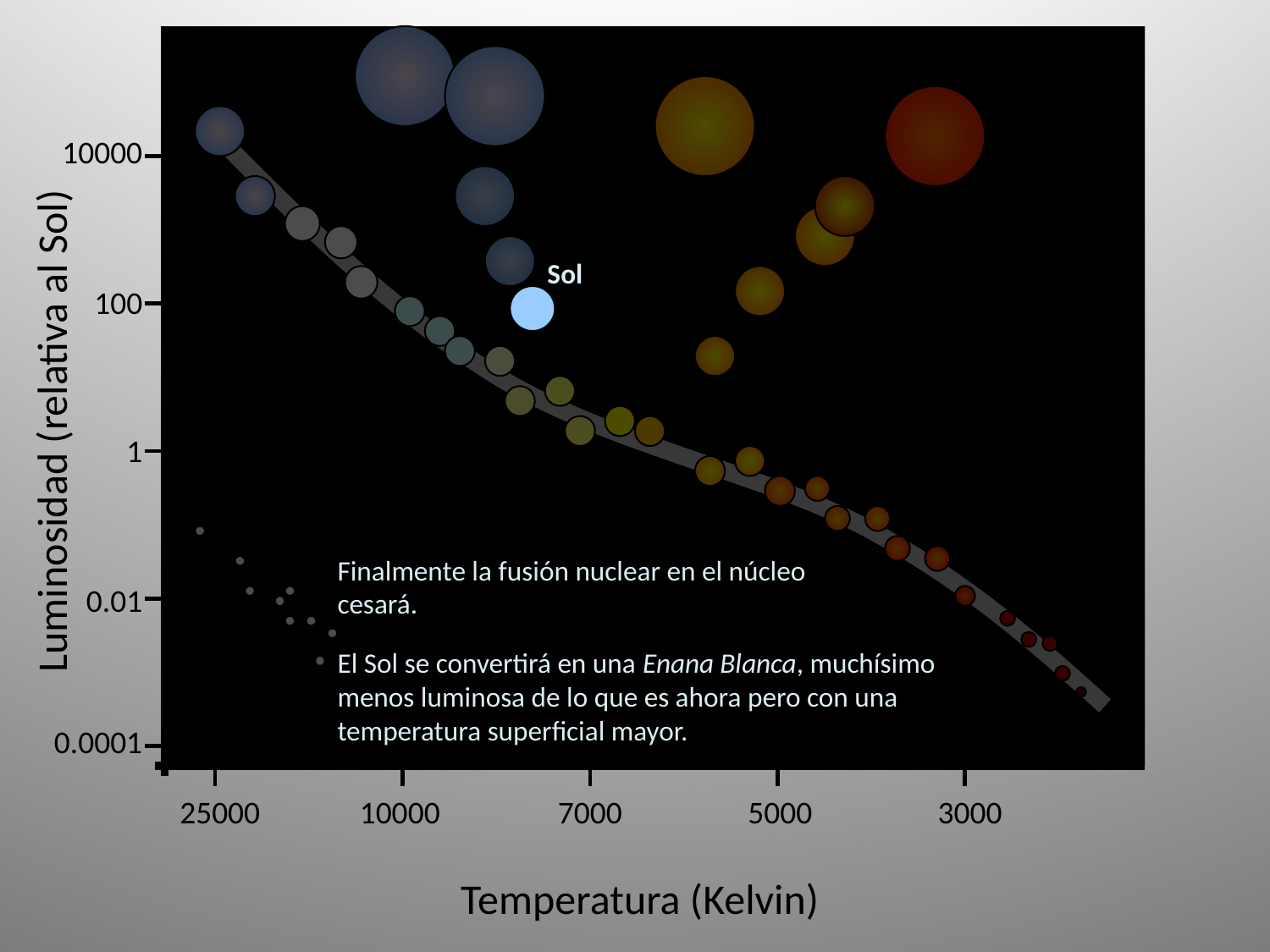

10000

Sol

100

Luminosidad (relativa al Sol)

1

Finalmente la fusión nuclear en el núcleo
cesará.

El Sol se convertirá en una Enana Blanca, muchísimo menos luminosa de lo que es ahora pero con una temperatura superficial mayor.

0.01

0.0001
25000
10000
7000
5000
3000
Temperatura (Kelvin)